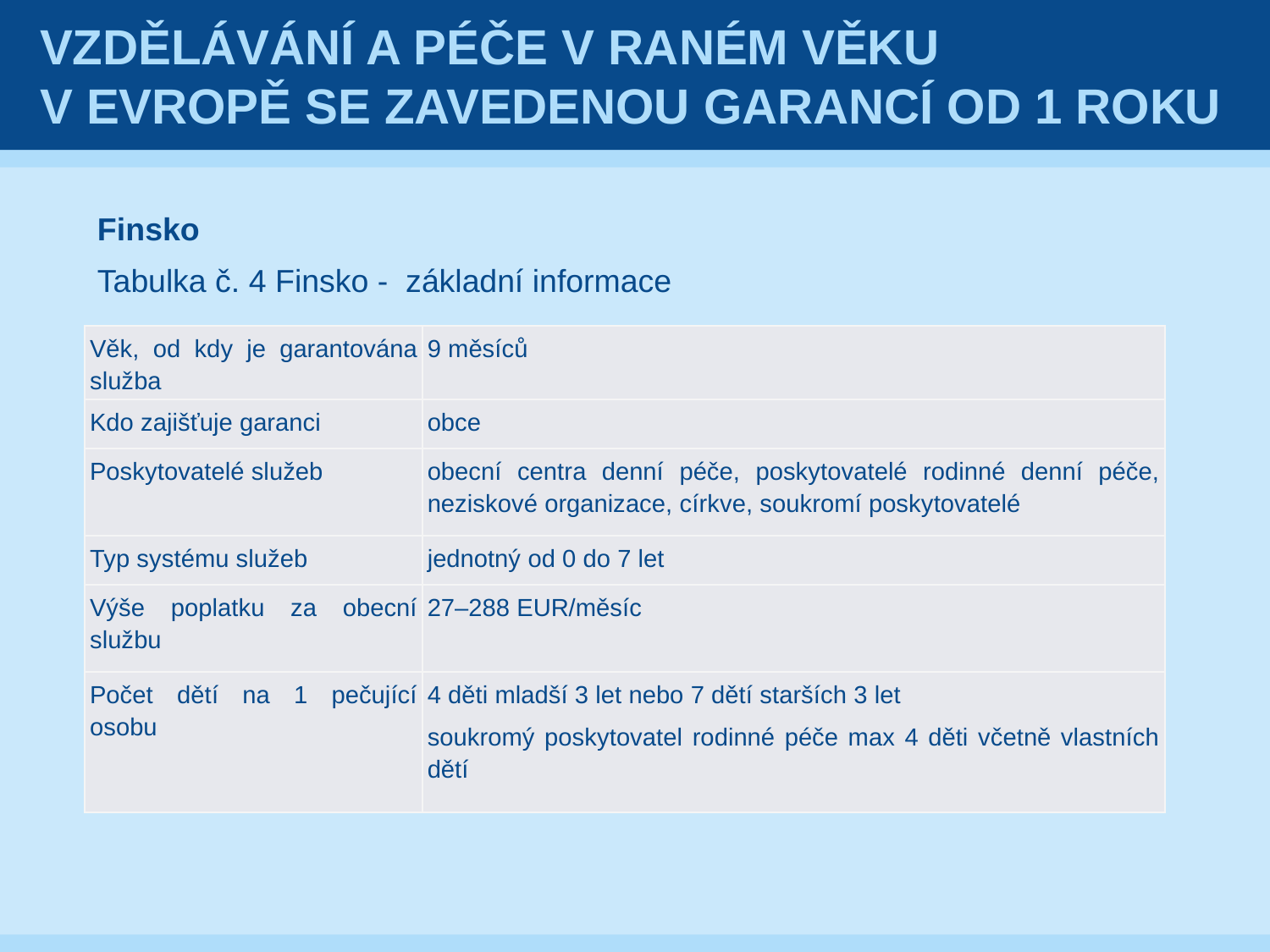

Tabulka č. 8 Finsko – základní informace

# Vzdělávání a péče v raném věku v Evropě se zavedenou garancí od 1 roku
Finsko
Tabulka č. 4 Finsko -  základní informace
| Věk, od kdy je garantována služba | 9 měsíců |
| --- | --- |
| Kdo zajišťuje garanci | obce |
| Poskytovatelé služeb | obecní centra denní péče, poskytovatelé rodinné denní péče, neziskové organizace, církve, soukromí poskytovatelé |
| Typ systému služeb | jednotný od 0 do 7 let |
| Výše poplatku za obecní službu | 27–288 EUR/měsíc |
| Počet dětí na 1 pečující osobu | 4 děti mladší 3 let nebo 7 dětí starších 3 let soukromý poskytovatel rodinné péče max 4 děti včetně vlastních dětí |